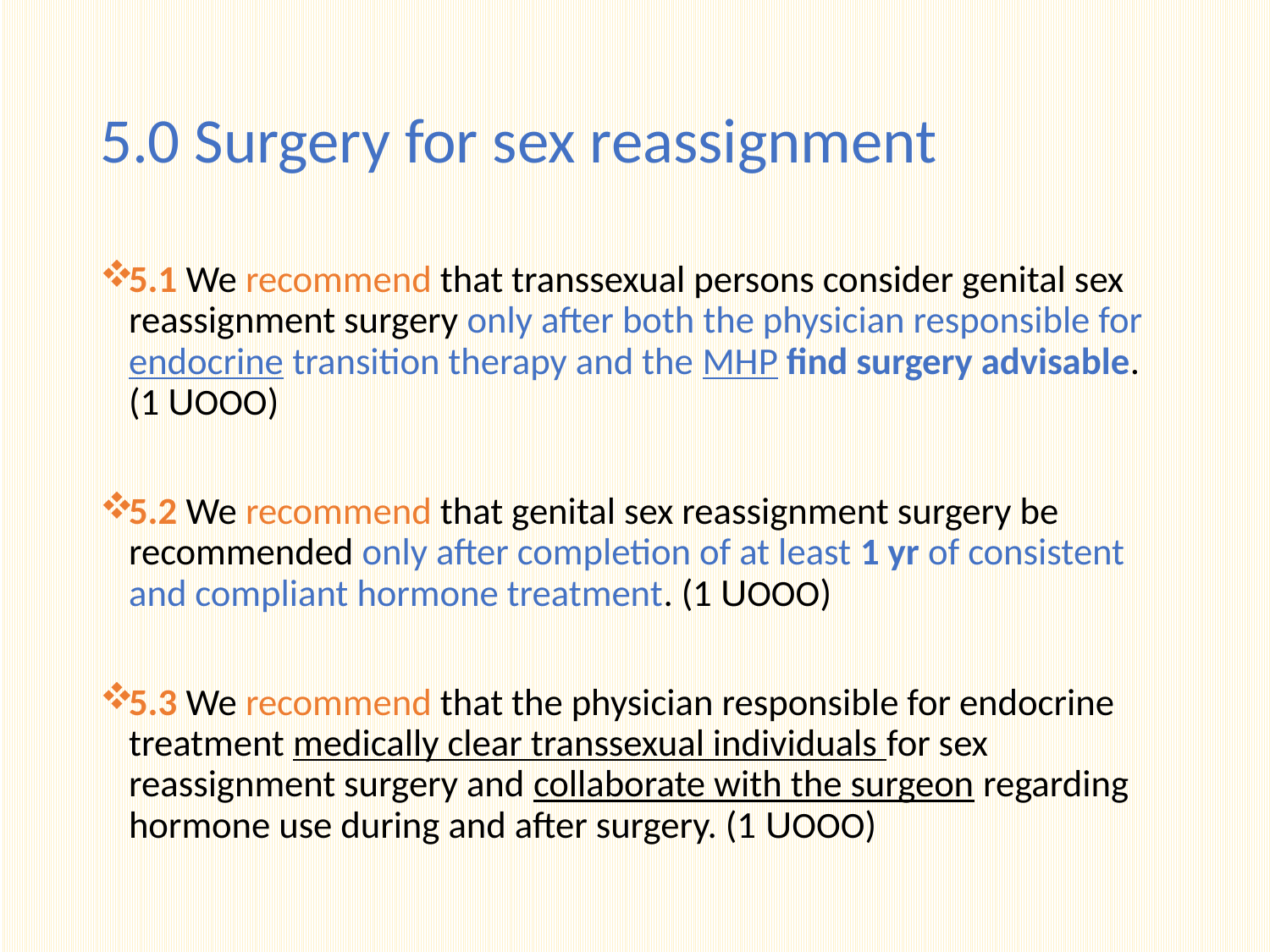

# 5.0 Surgery for sex reassignment
5.1 We recommend that transsexual persons consider genital sex reassignment surgery only after both the physician responsible for endocrine transition therapy and the MHP find surgery advisable. (1 UOOO)

5.2 We recommend that genital sex reassignment surgery be recommended only after completion of at least 1 yr of consistent and compliant hormone treatment. (1 UOOO)

5.3 We recommend that the physician responsible for endocrine treatment medically clear transsexual individuals for sex reassignment surgery and collaborate with the surgeon regarding hormone use during and after surgery. (1 UOOO)